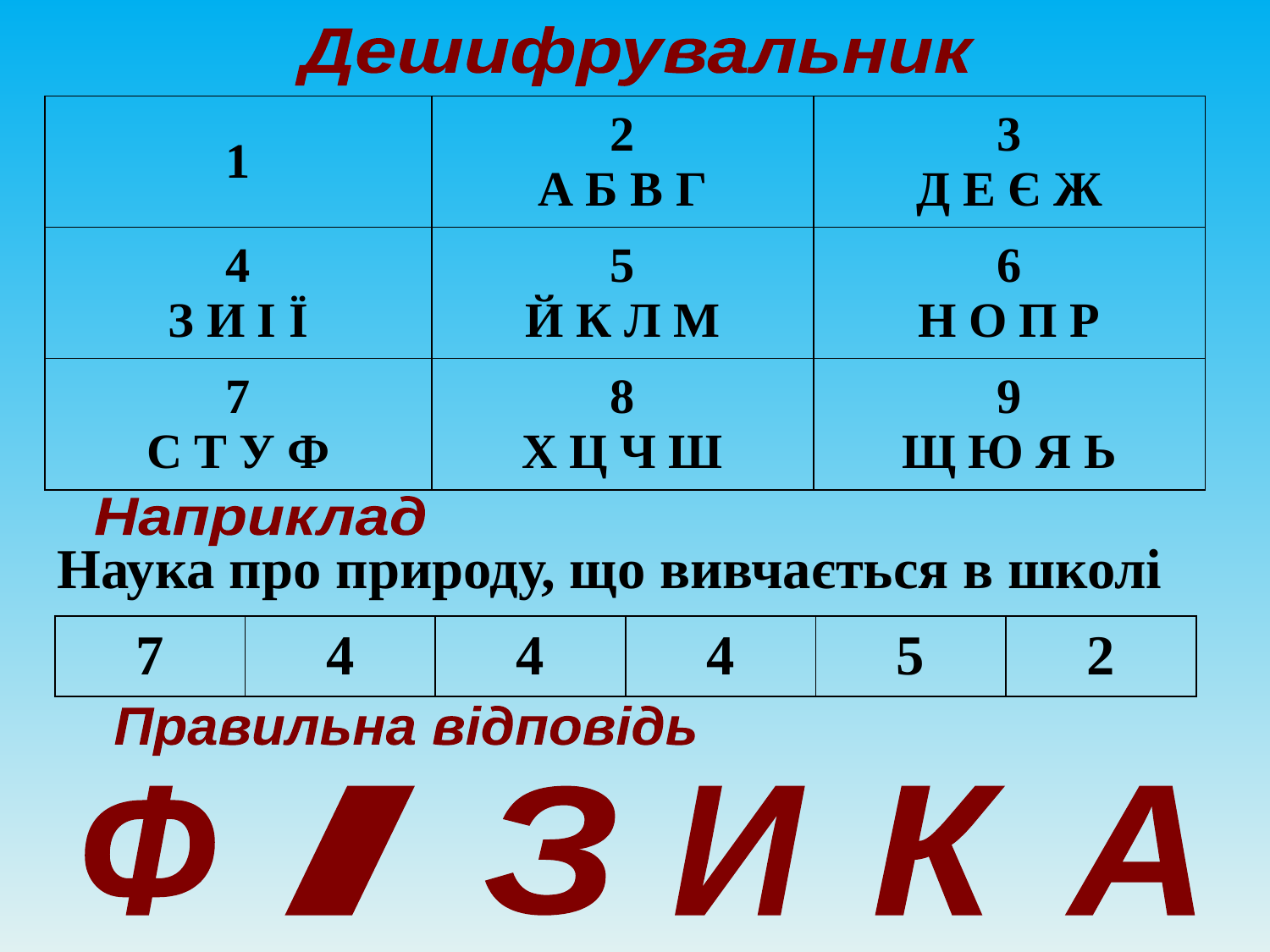

Дешифрувальник
| 1 | 2 А Б В Г | 3 Д Е Є Ж |
| --- | --- | --- |
| 4 З И І Ї | 5 Й К Л М | 6 Н О П Р |
| 7 С Т У Ф | 8 Х Ц Ч Ш | 9 Щ Ю Я Ь |
Наприклад
Наука про природу, що вивчається в школі
| 7 | 4 | 4 | 4 | 5 | 2 |
| --- | --- | --- | --- | --- | --- |
Правильна відповідь
Ф
І
З
И
К
А